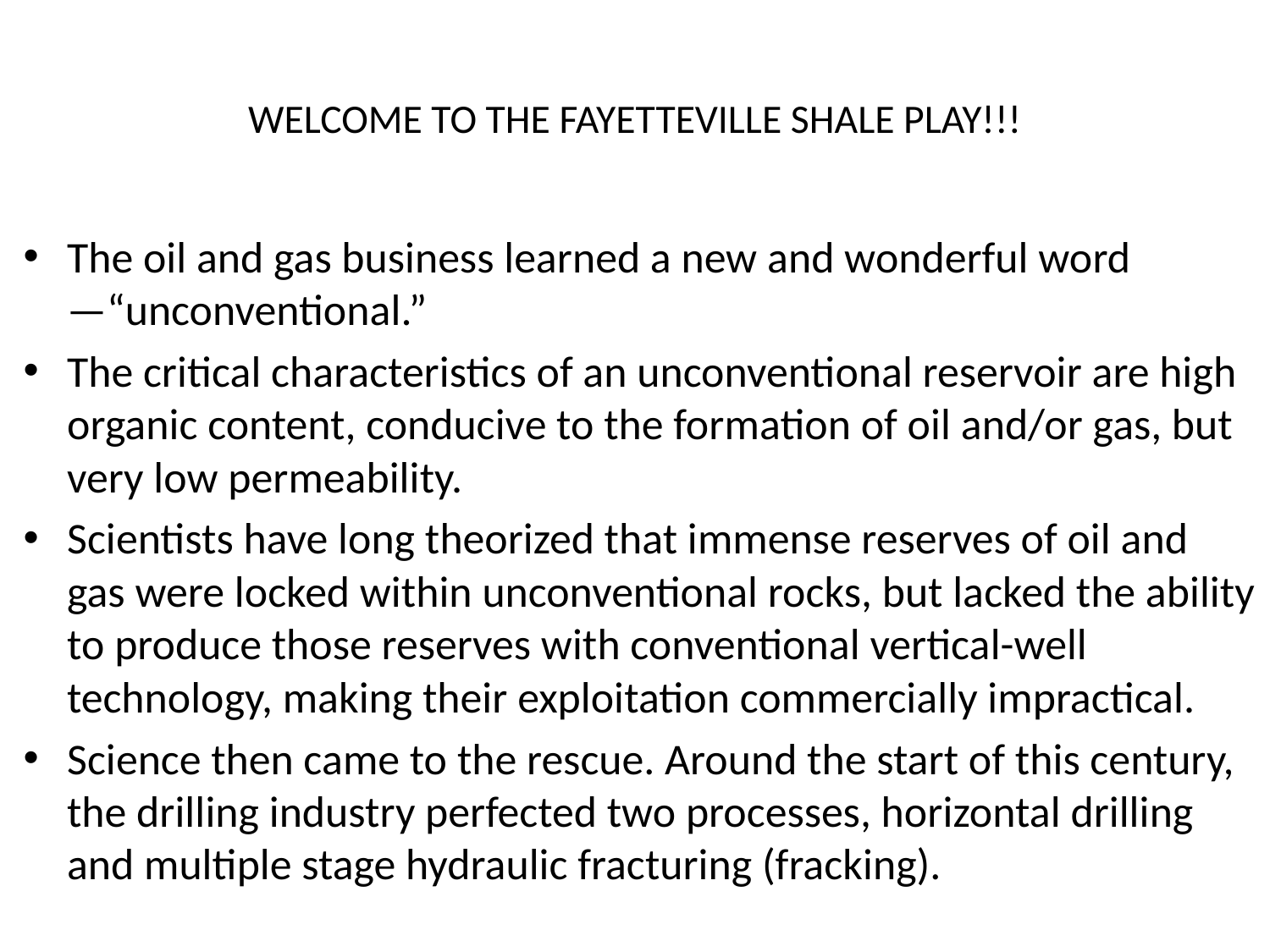

# WELCOME TO THE FAYETTEVILLE SHALE PLAY!!!
The oil and gas business learned a new and wonderful word —“unconventional.”
The critical characteristics of an unconventional reservoir are high organic content, conducive to the formation of oil and/or gas, but very low permeability.
Scientists have long theorized that immense reserves of oil and gas were locked within unconventional rocks, but lacked the ability to produce those reserves with conventional vertical-well technology, making their exploitation commercially impractical.
Science then came to the rescue. Around the start of this century, the drilling industry perfected two processes, horizontal drilling and multiple stage hydraulic fracturing (fracking).